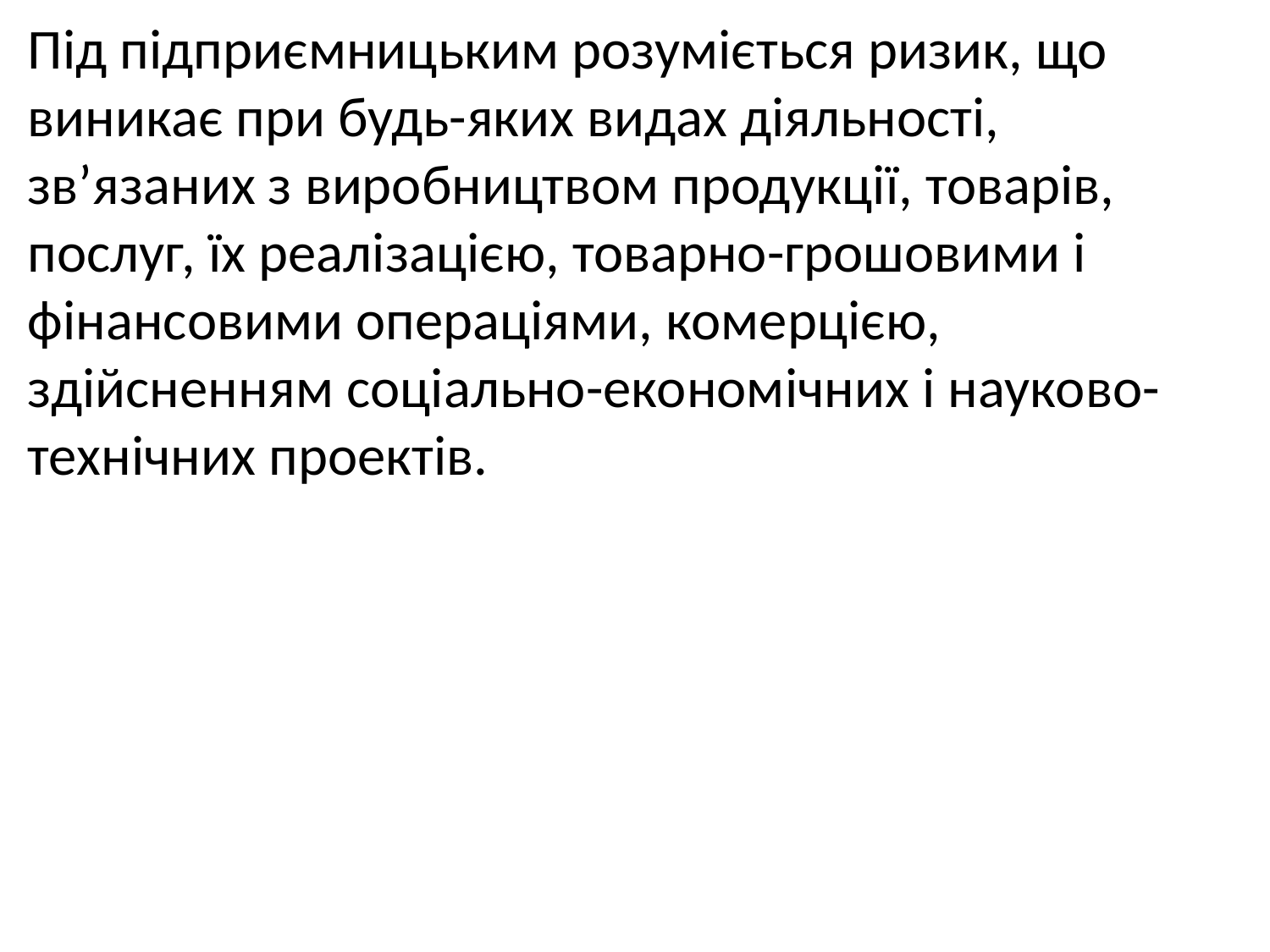

Під підприємницьким розуміється ризик, що виникає при будь-яких видах діяльності, зв’язаних з виробництвом продукції, товарів, послуг, їх реалізацією, товарно-грошовими і фінансовими операціями, комерцією, здійсненням соціально-економічних і науково-технічних проектів.